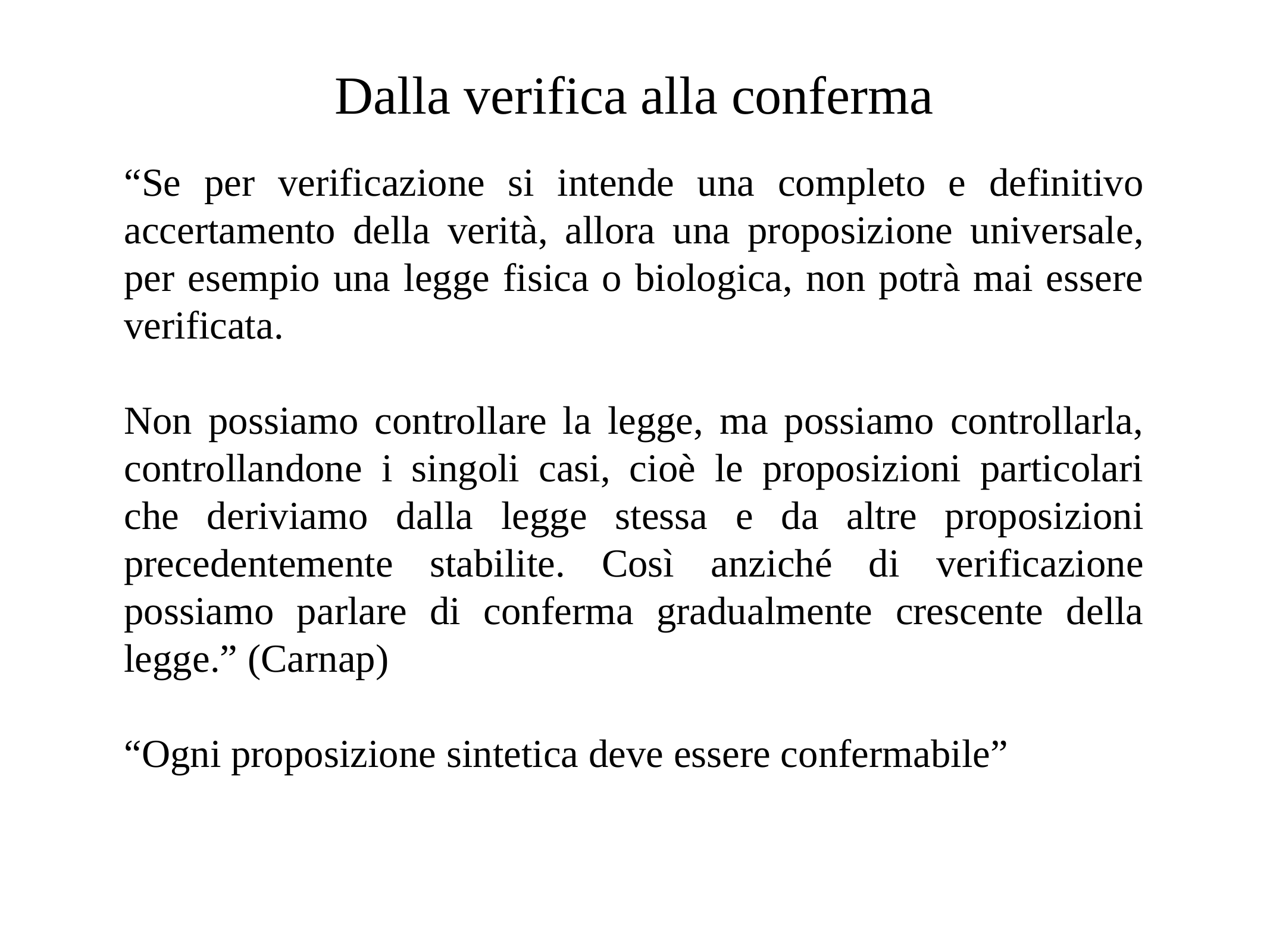

# Dalla verifica alla conferma
“Se per verificazione si intende una completo e definitivo accertamento della verità, allora una proposizione universale, per esempio una legge fisica o biologica, non potrà mai essere verificata.

Non possiamo controllare la legge, ma possiamo controllarla, controllandone i singoli casi, cioè le proposizioni particolari che deriviamo dalla legge stessa e da altre proposizioni precedentemente stabilite. Così anziché di verificazione possiamo parlare di conferma gradualmente crescente della legge.” (Carnap)

“Ogni proposizione sintetica deve essere confermabile”